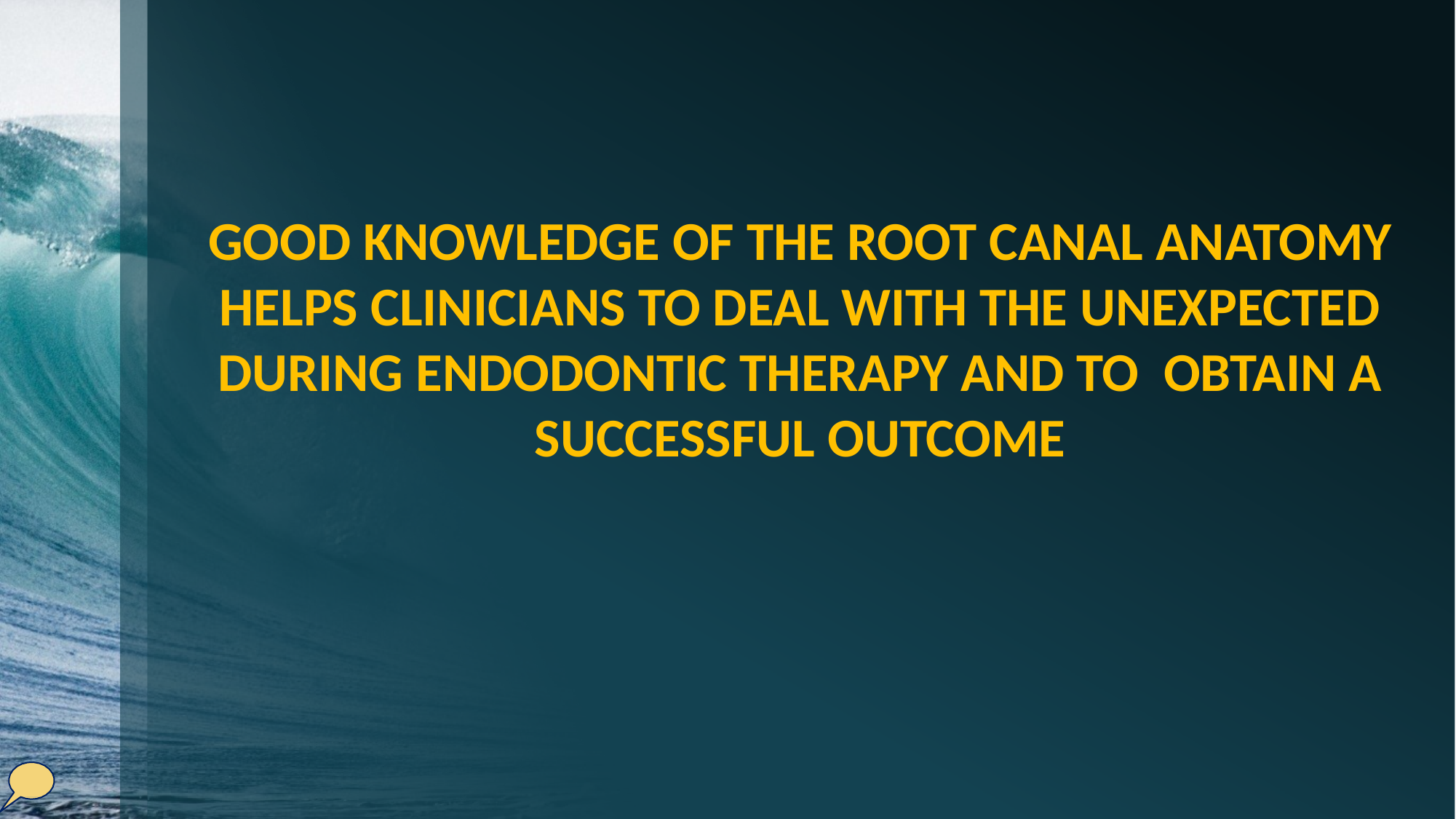

GOOD KNOWLEDGE OF THE ROOT CANAL ANATOMY HELPS CLINICIANS TO DEAL WITH THE UNEXPECTED DURING ENDODONTIC THERAPY AND TO  OBTAIN A SUCCESSFUL OUTCOME